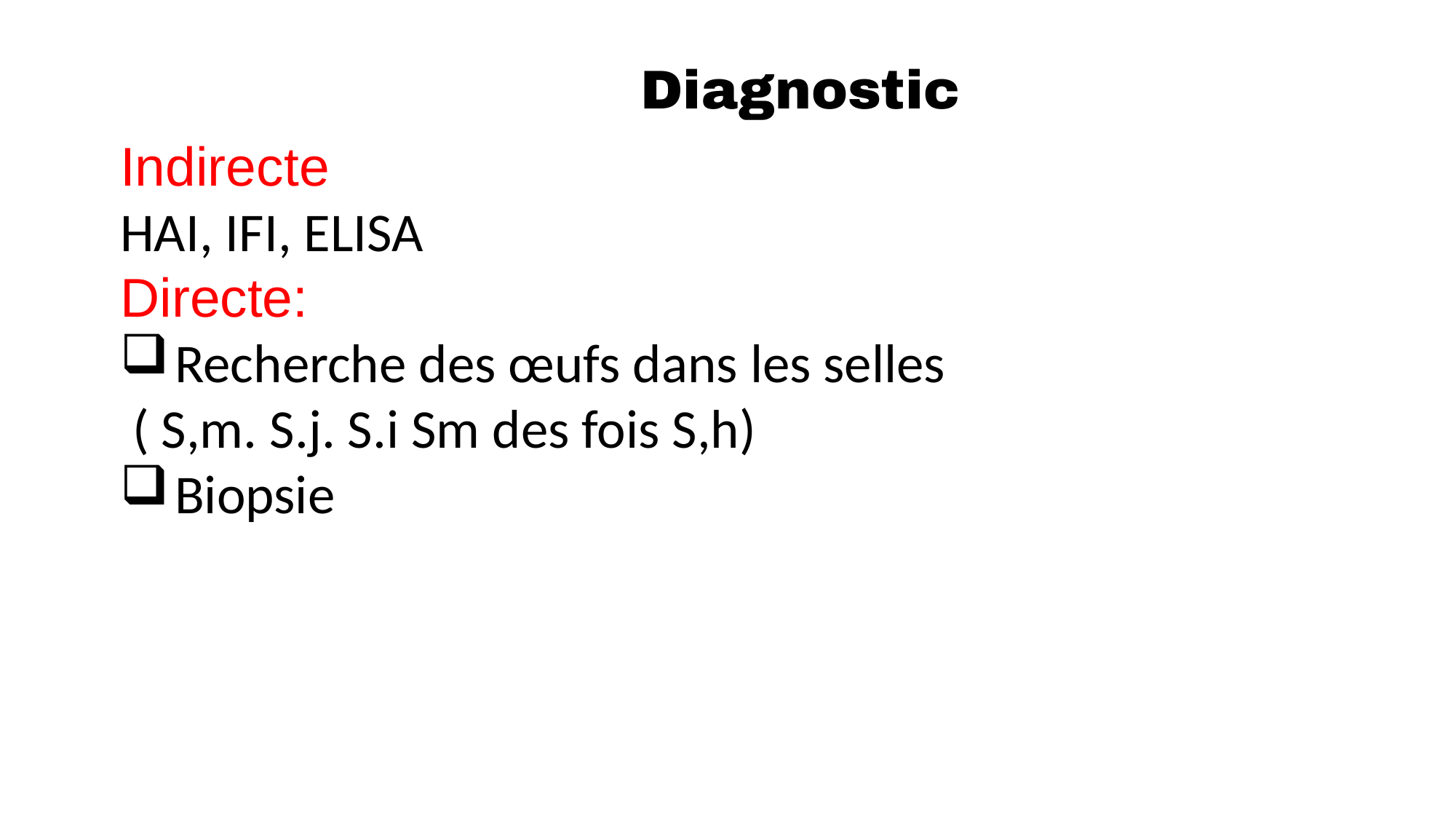

Diagnostic
Indirecte
HAI, IFI, ELISA
Directe:
Recherche des œufs dans les selles
 ( S,m. S.j. S.i Sm des fois S,h)
Biopsie